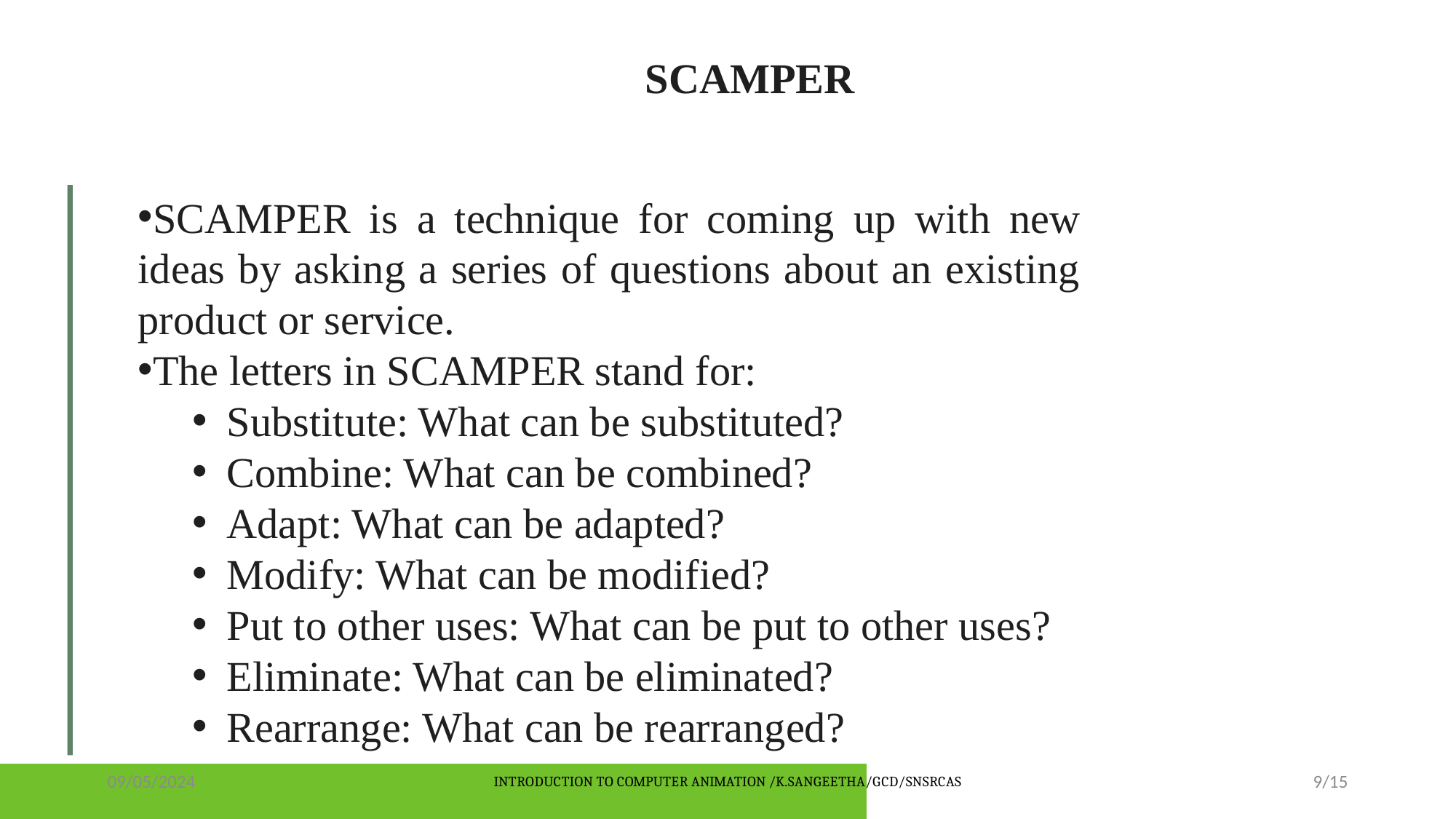

SCAMPER

SCAMPER is a technique for coming up with new ideas by asking a series of questions about an existing product or service.
The letters in SCAMPER stand for:
Substitute: What can be substituted?
Combine: What can be combined?
Adapt: What can be adapted?
Modify: What can be modified?
Put to other uses: What can be put to other uses?
Eliminate: What can be eliminated?
Rearrange: What can be rearranged?

09/05/2024
INTRODUCTION TO COMPUTER ANIMATION /K.SANGEETHA/GCD/SNSRCAS
9/15